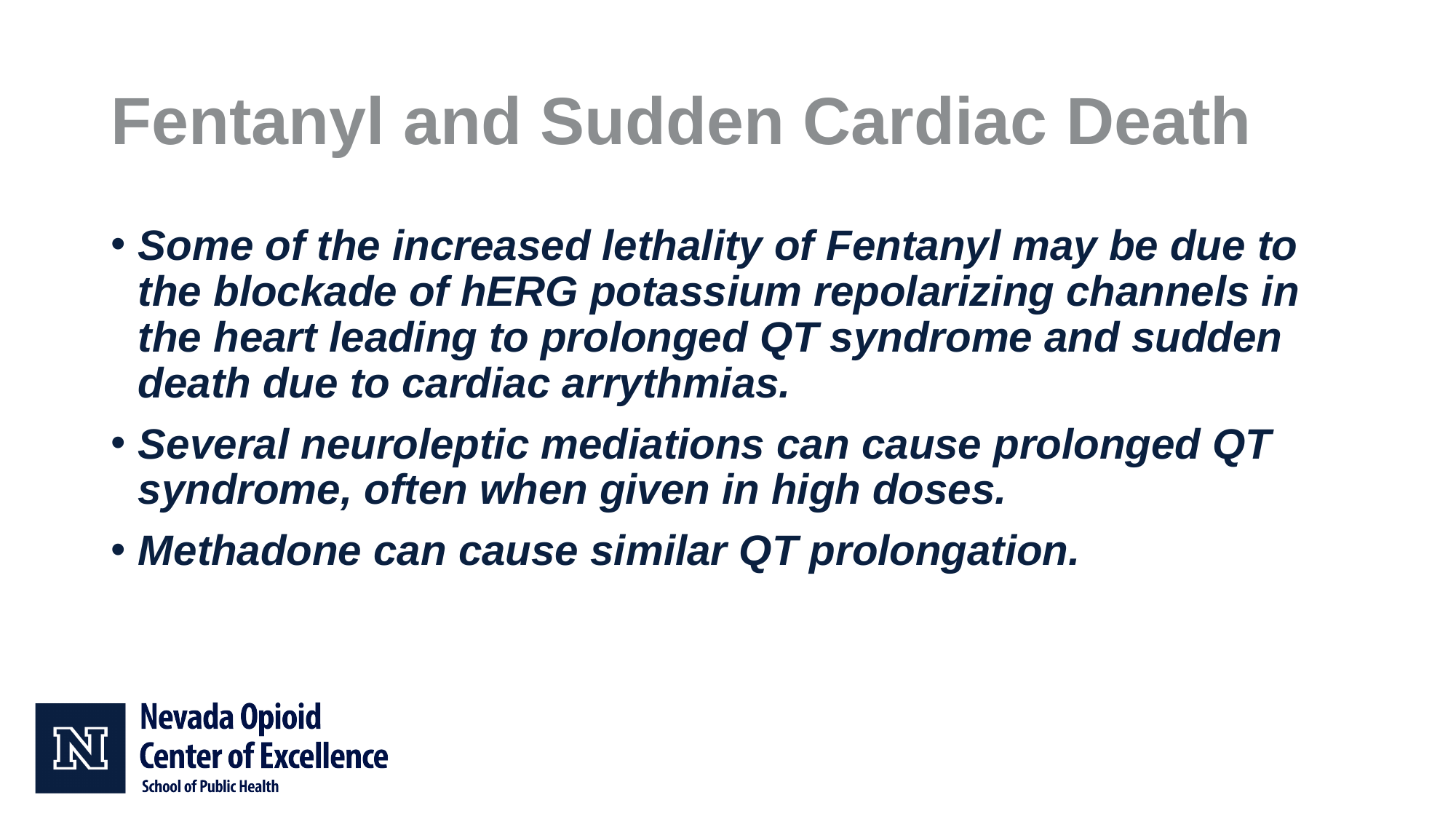

# Fentanyl and Sudden Cardiac Death
Some of the increased lethality of Fentanyl may be due to the blockade of hERG potassium repolarizing channels in the heart leading to prolonged QT syndrome and sudden death due to cardiac arrythmias.
Several neuroleptic mediations can cause prolonged QT syndrome, often when given in high doses.
Methadone can cause similar QT prolongation.